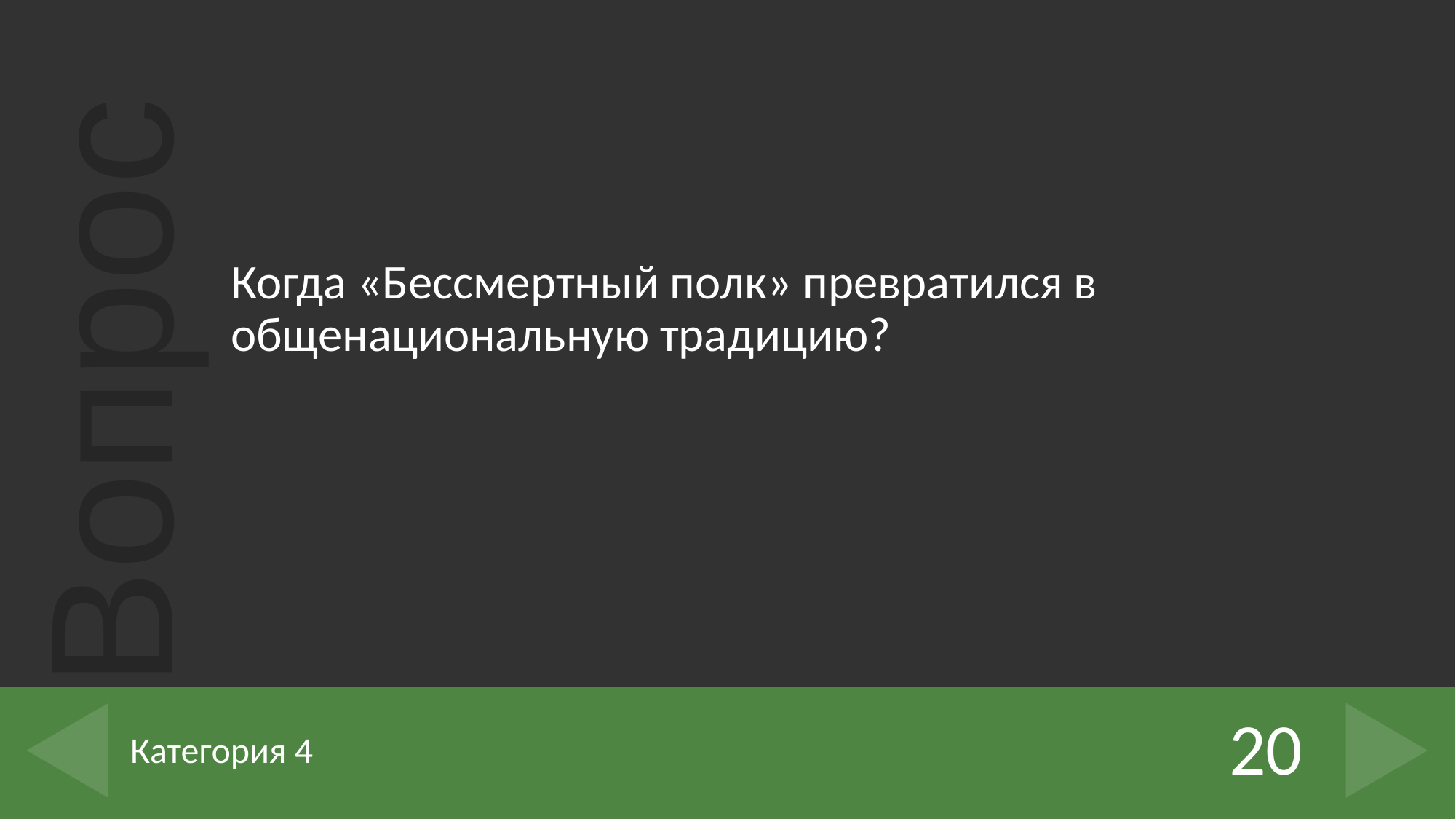

Когда «Бессмертный полк» превратился в общенациональную традицию?

20
# Категория 4